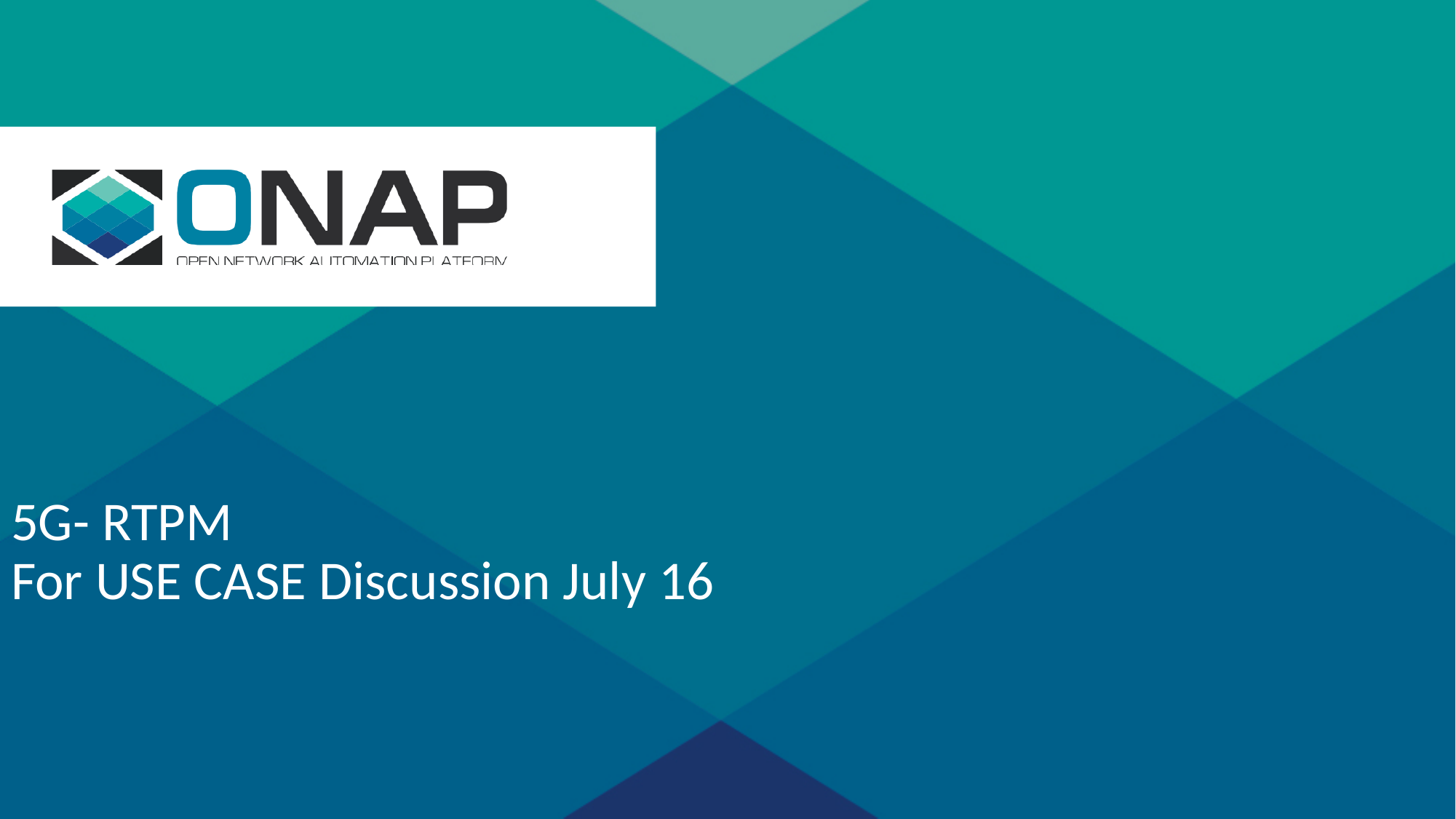

5G- RTPM
For USE CASE Discussion July 16